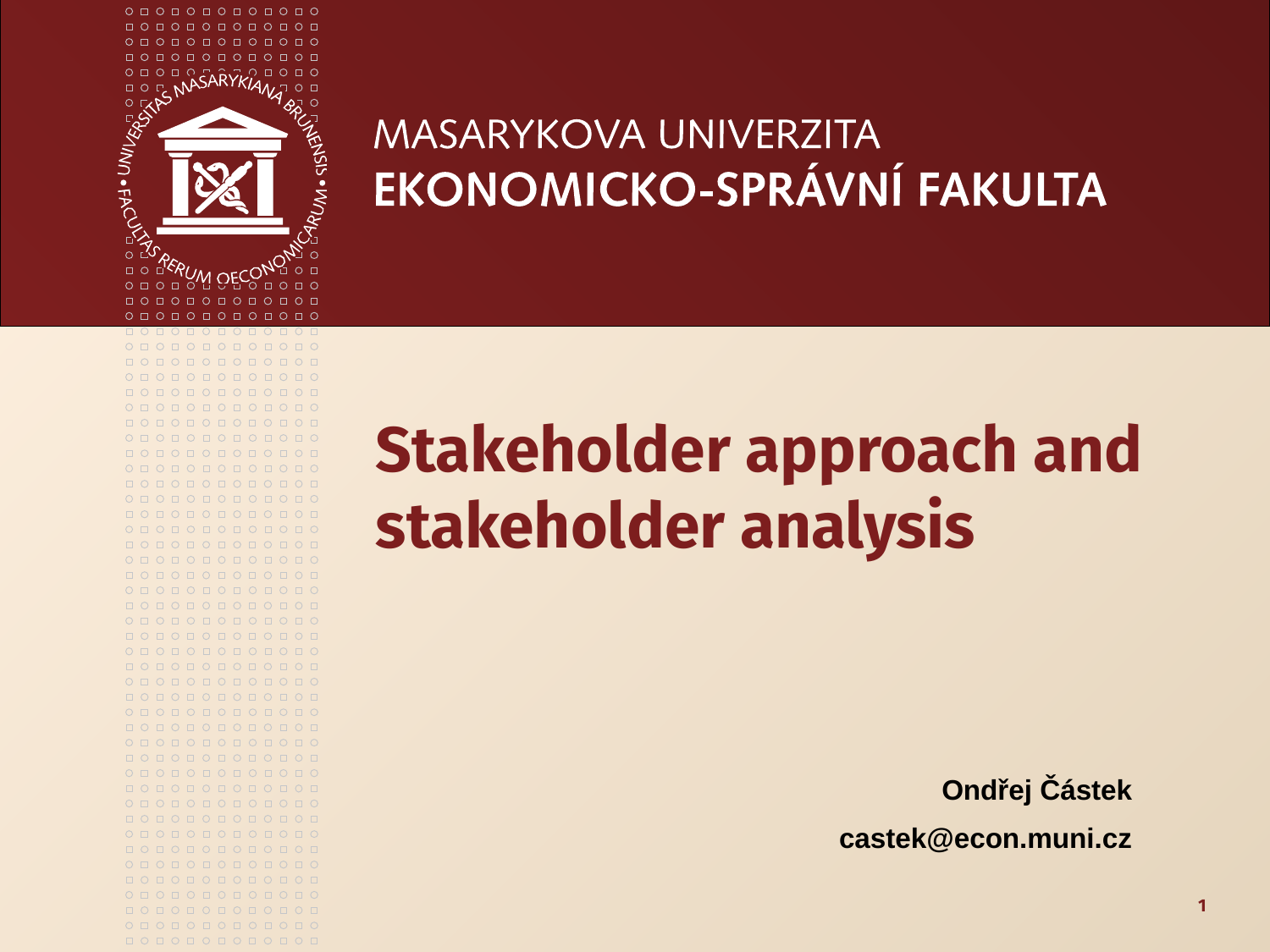

# Stakeholder approach and stakeholder analysis
Ondřej Částek
castek@econ.muni.cz
1